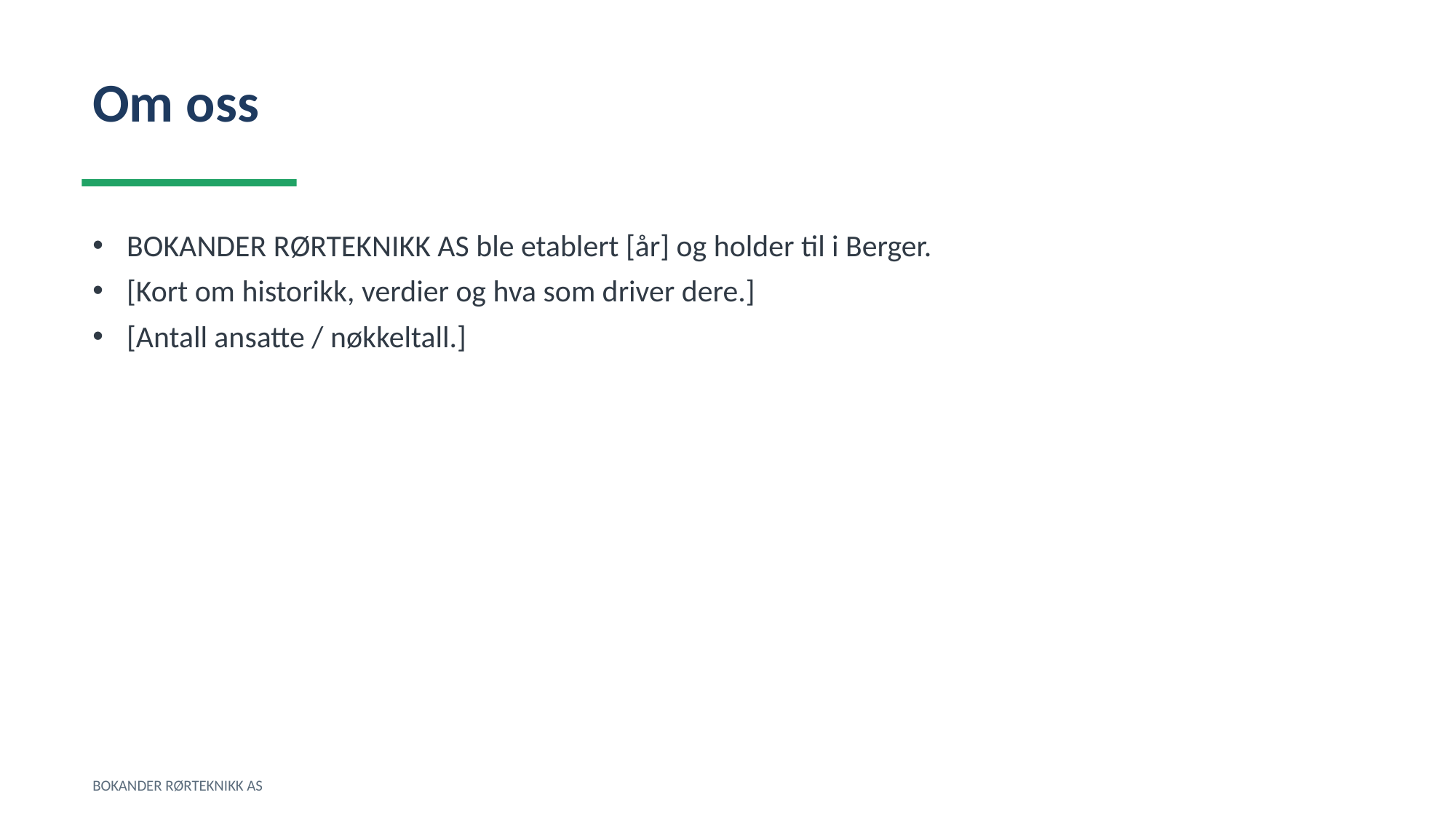

Om oss

BOKANDER RØRTEKNIKK AS ble etablert [år] og holder til i Berger.
[Kort om historikk, verdier og hva som driver dere.]
[Antall ansatte / nøkkeltall.]
BOKANDER RØRTEKNIKK AS